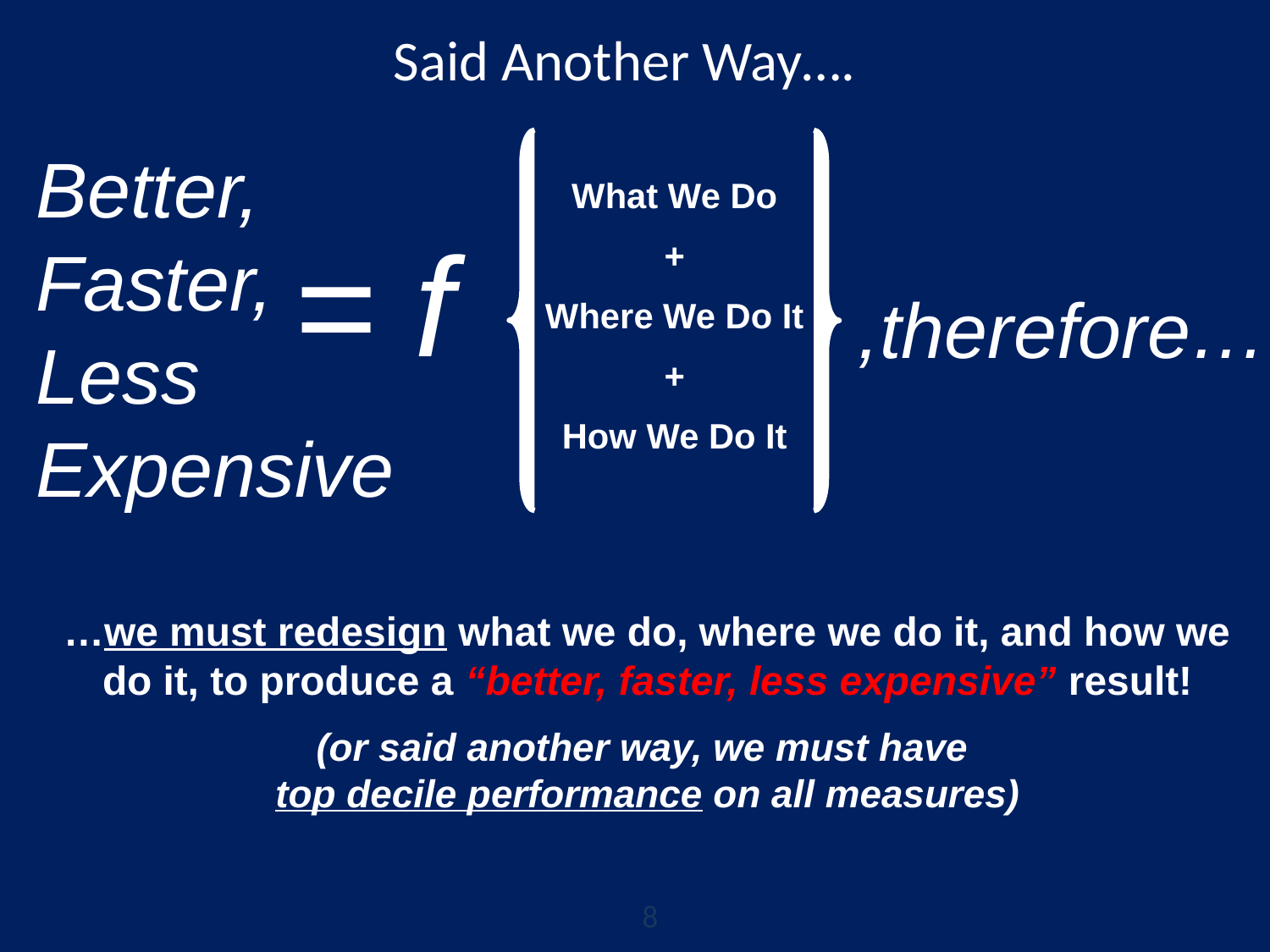

Said Another Way….

Better,
Faster,
Less Expensive
What We Do
+
Where We Do It
+
How We Do It
	= f
,therefore…
…we must redesign what we do, where we do it, and how we do it, to produce a “better, faster, less expensive” result!
(or said another way, we must have
top decile performance on all measures)